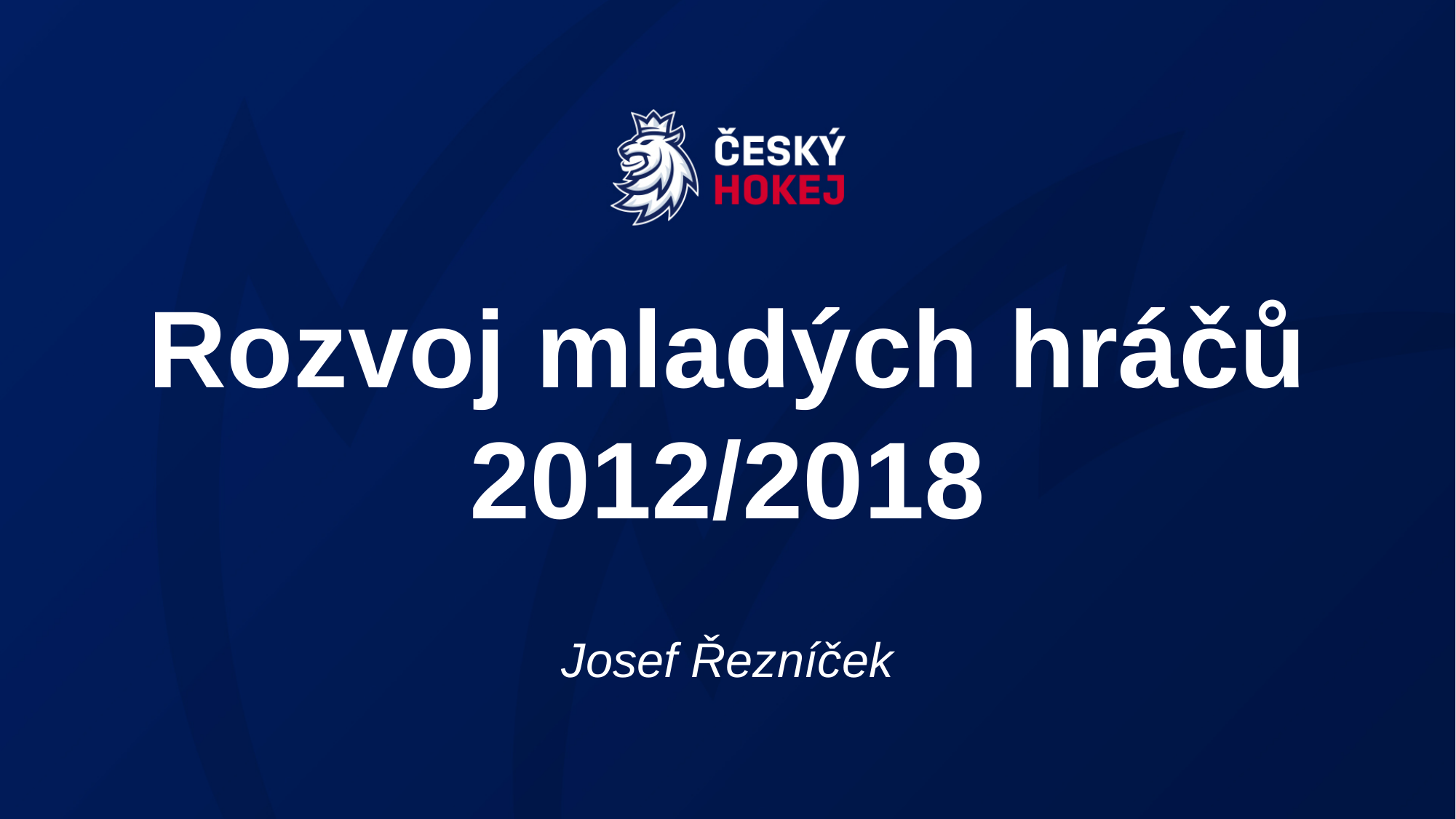

# Rozvoj mladých hráčů 2012/2018
Josef Řezníček